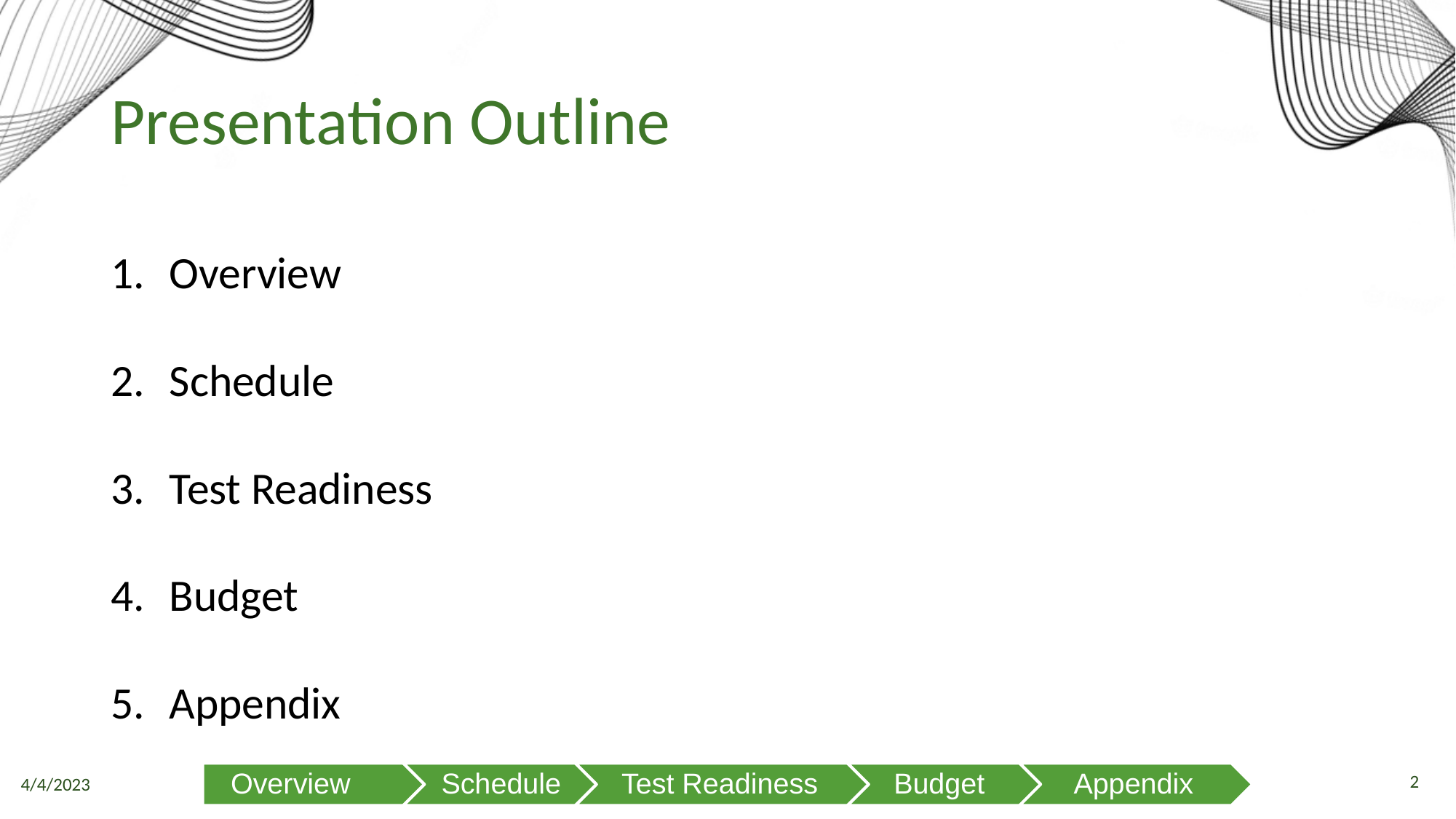

# Presentation Outline
Overview
Schedule
Test Readiness
Budget
Appendix

2
4/4/2023
  Overview
 Schedule
  Test Readiness
  Budget
   Appendix